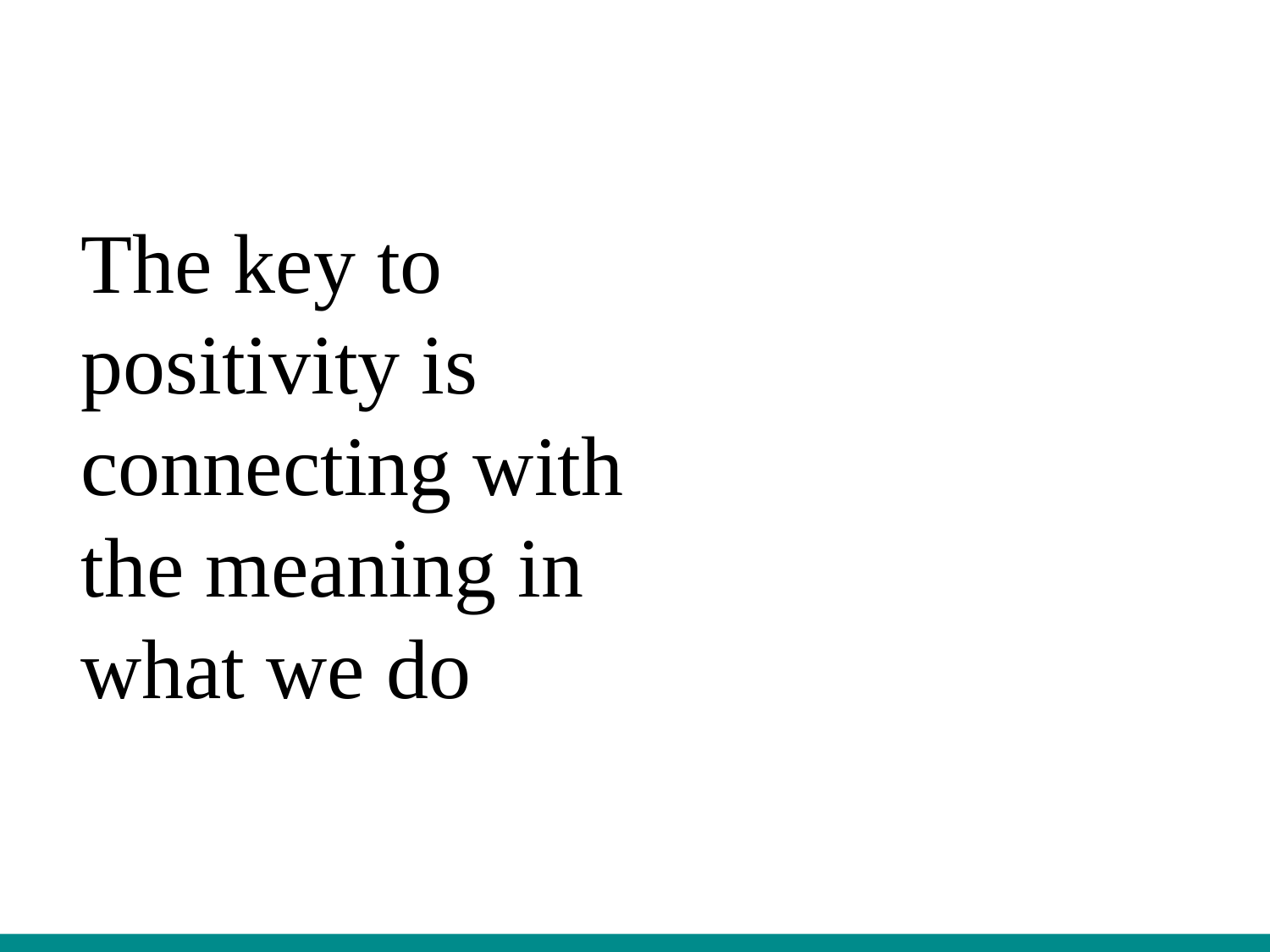

# The key to positivity is connecting with the meaning in what we do